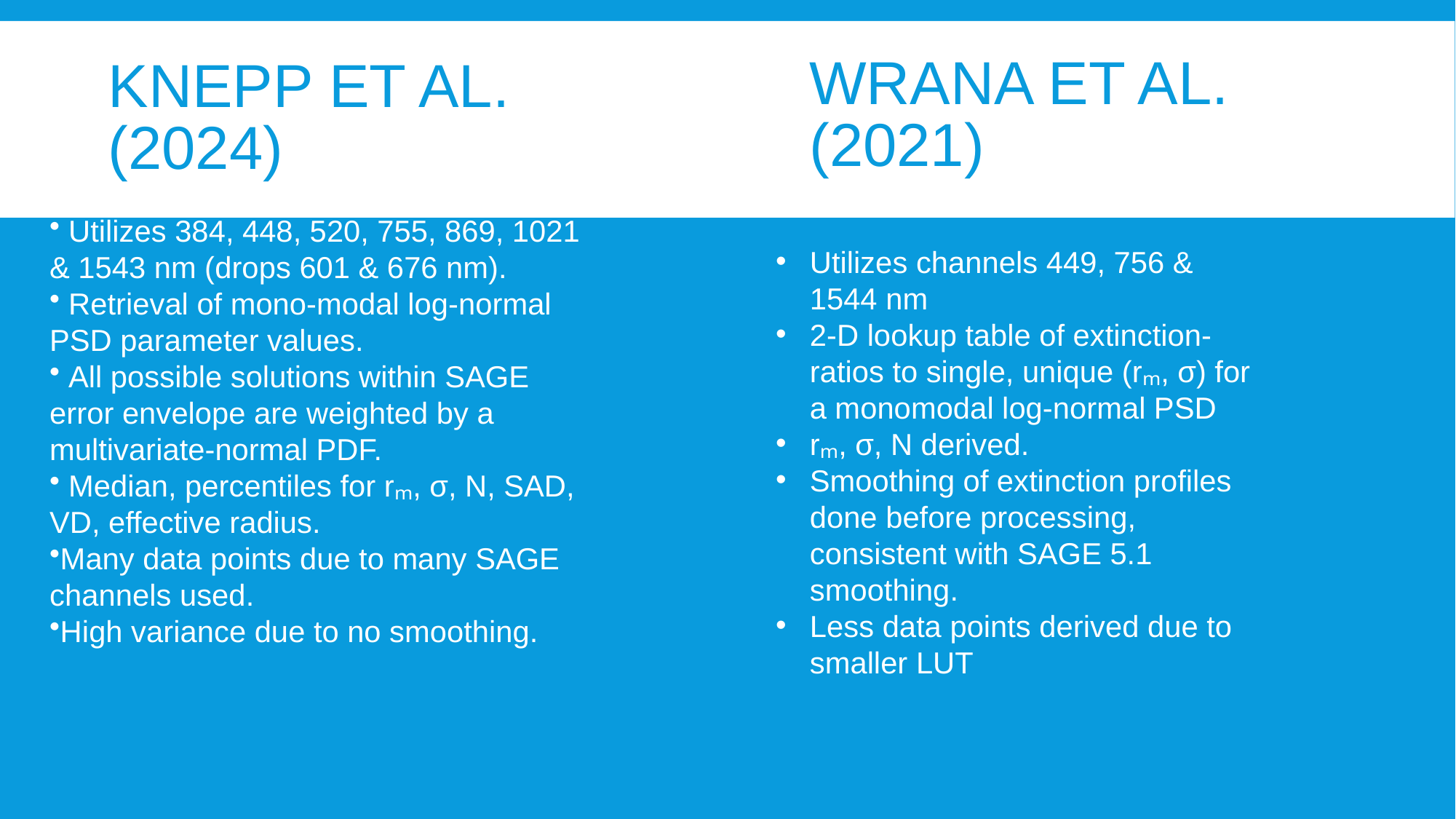

WRANA et al. (2021)
# Knepp et al. (2024)
Wrana et al.
 Utilizes 384, 448, 520, 755, 869, 1021 & 1543 nm (drops 601 & 676 nm).
 Retrieval of mono-modal log-normal PSD parameter values.
 All possible solutions within SAGE error envelope are weighted by a multivariate-normal PDF.
 Median, percentiles for rₘ, σ, N, SAD, VD, effective radius.
Many data points due to many SAGE channels used.
High variance due to no smoothing.
Utilizes channels 449, 756 & 1544 nm
2-D lookup table of extinction-ratios to single, unique (rₘ, σ) for a monomodal log-normal PSD
rₘ, σ, N derived.
Smoothing of extinction profiles done before processing, consistent with SAGE 5.1 smoothing.
Less data points derived due to smaller LUT